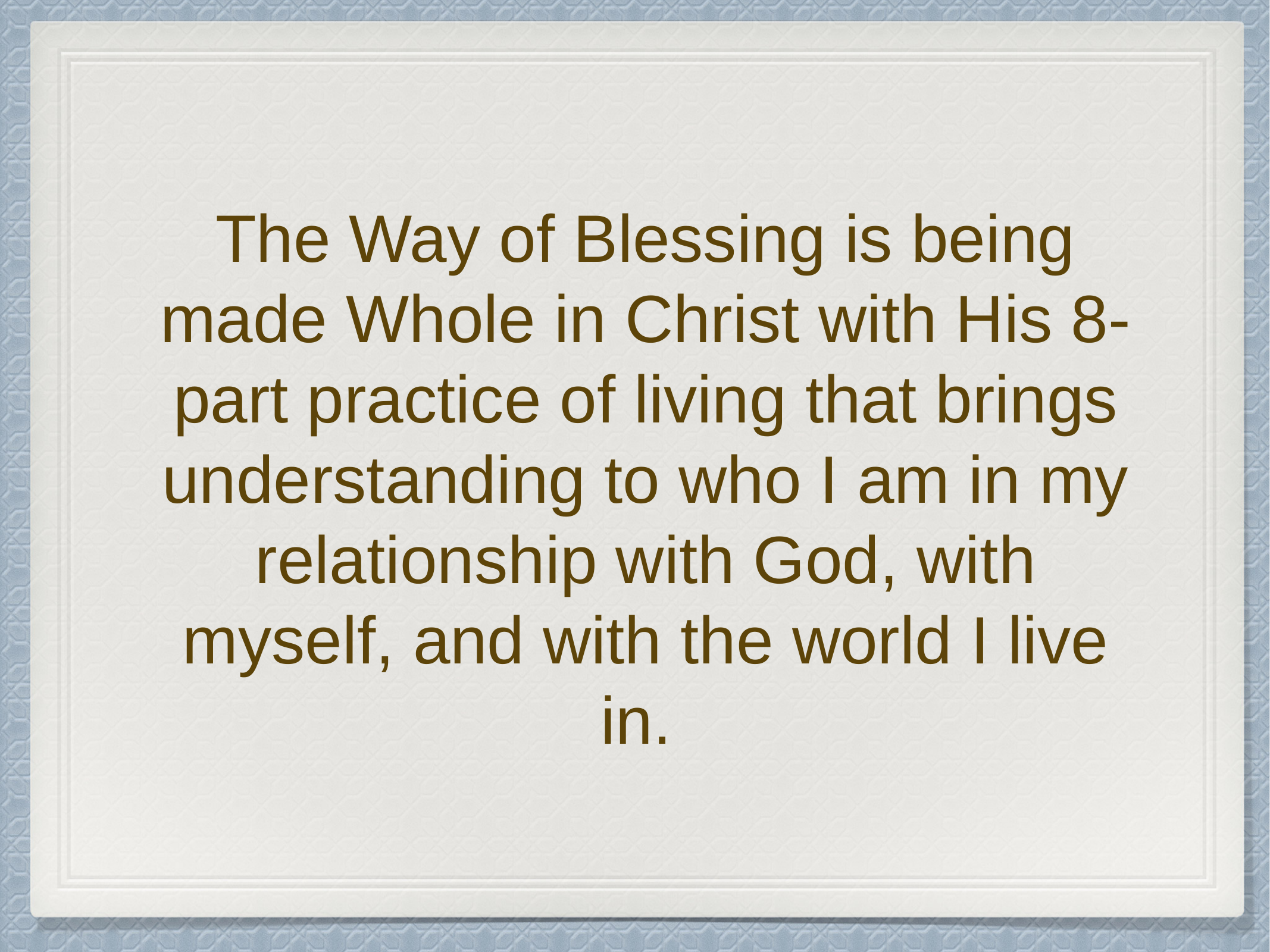

# The Way of Blessing is being made Whole in Christ with His 8-part practice of living that brings understanding to who I am in my relationship with God, with myself, and with the world I live in.